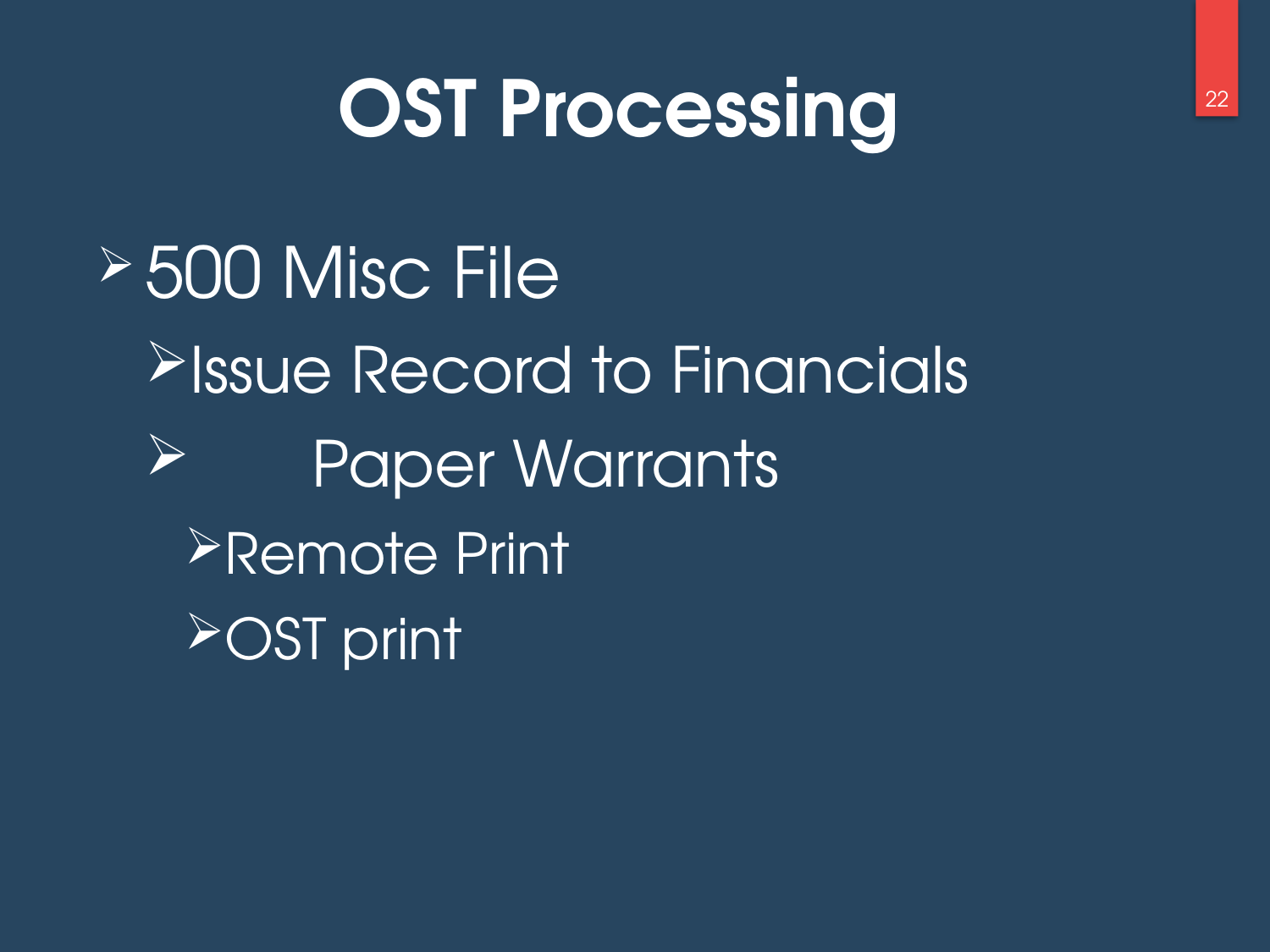

# OST Processing
22
500 Misc File
Issue Record to Financials
	Paper Warrants
Remote Print
OST print